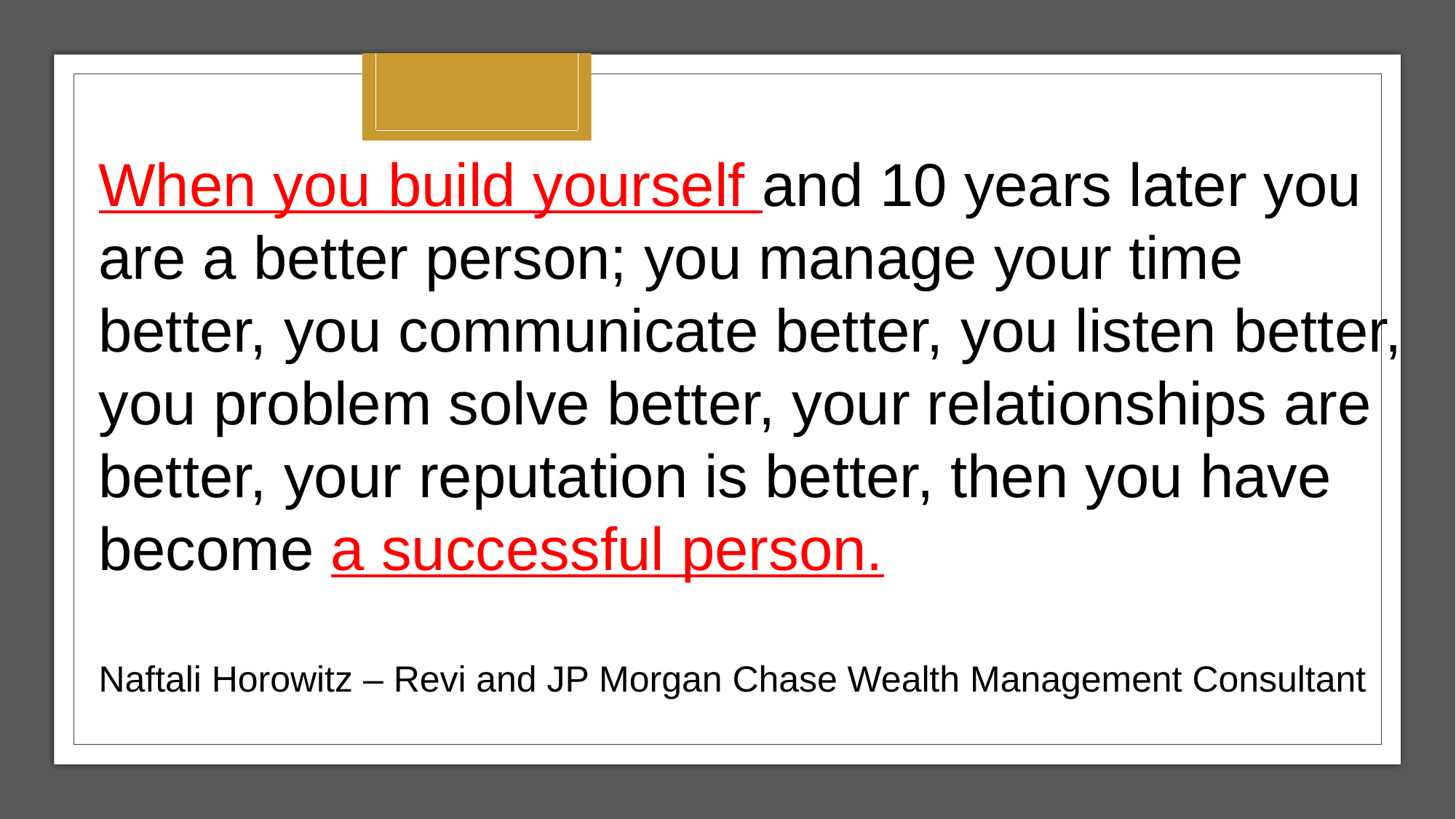

When you build yourself and 10 years later you are a better person; you manage your time better, you communicate better, you listen better, you problem solve better, your relationships are better, your reputation is better, then you have become a successful person.
Naftali Horowitz – Revi and JP Morgan Chase Wealth Management Consultant